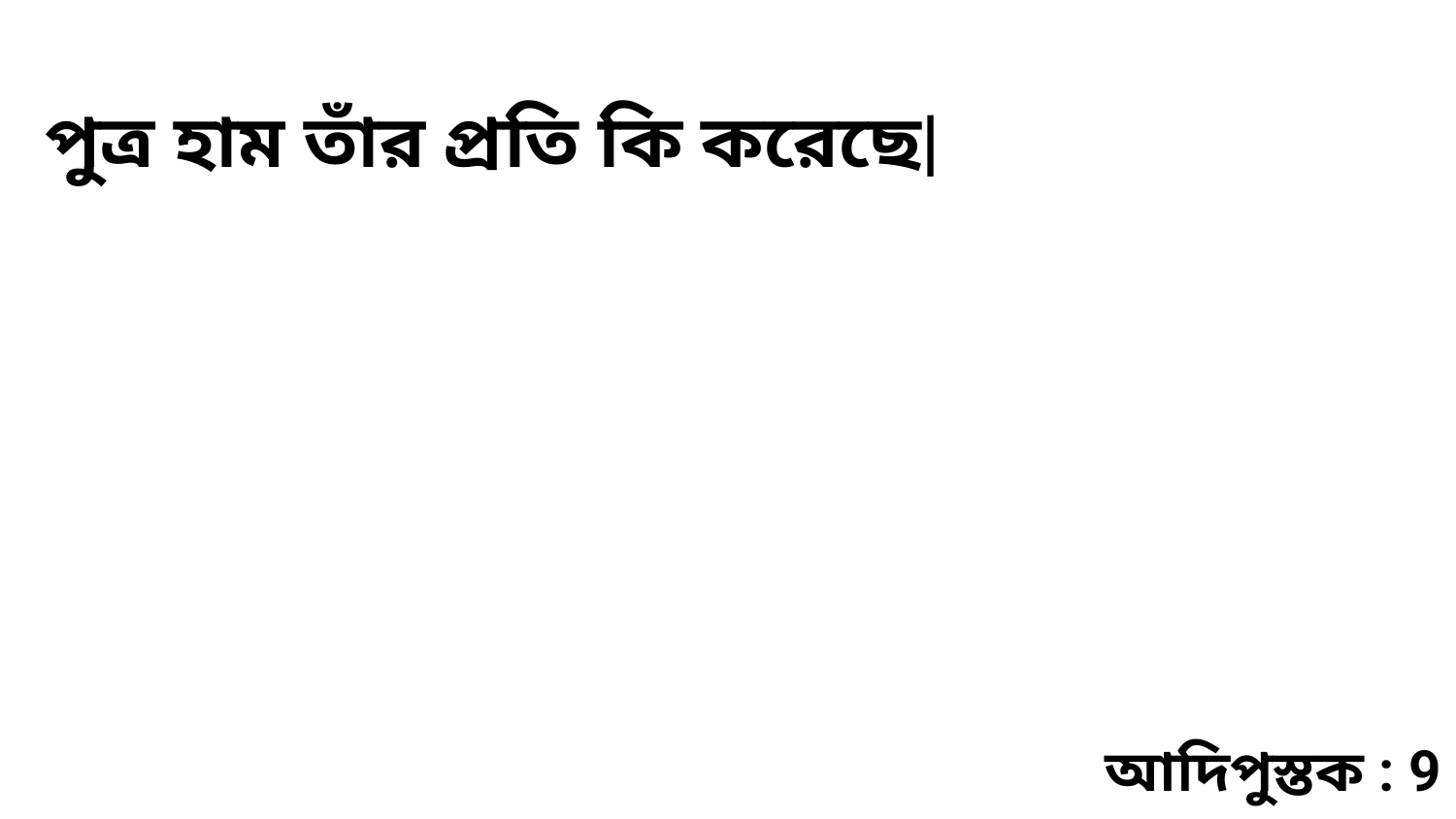

পুত্র হাম তাঁর প্রতি কি করেছে|
আদিপুস্তক : 9